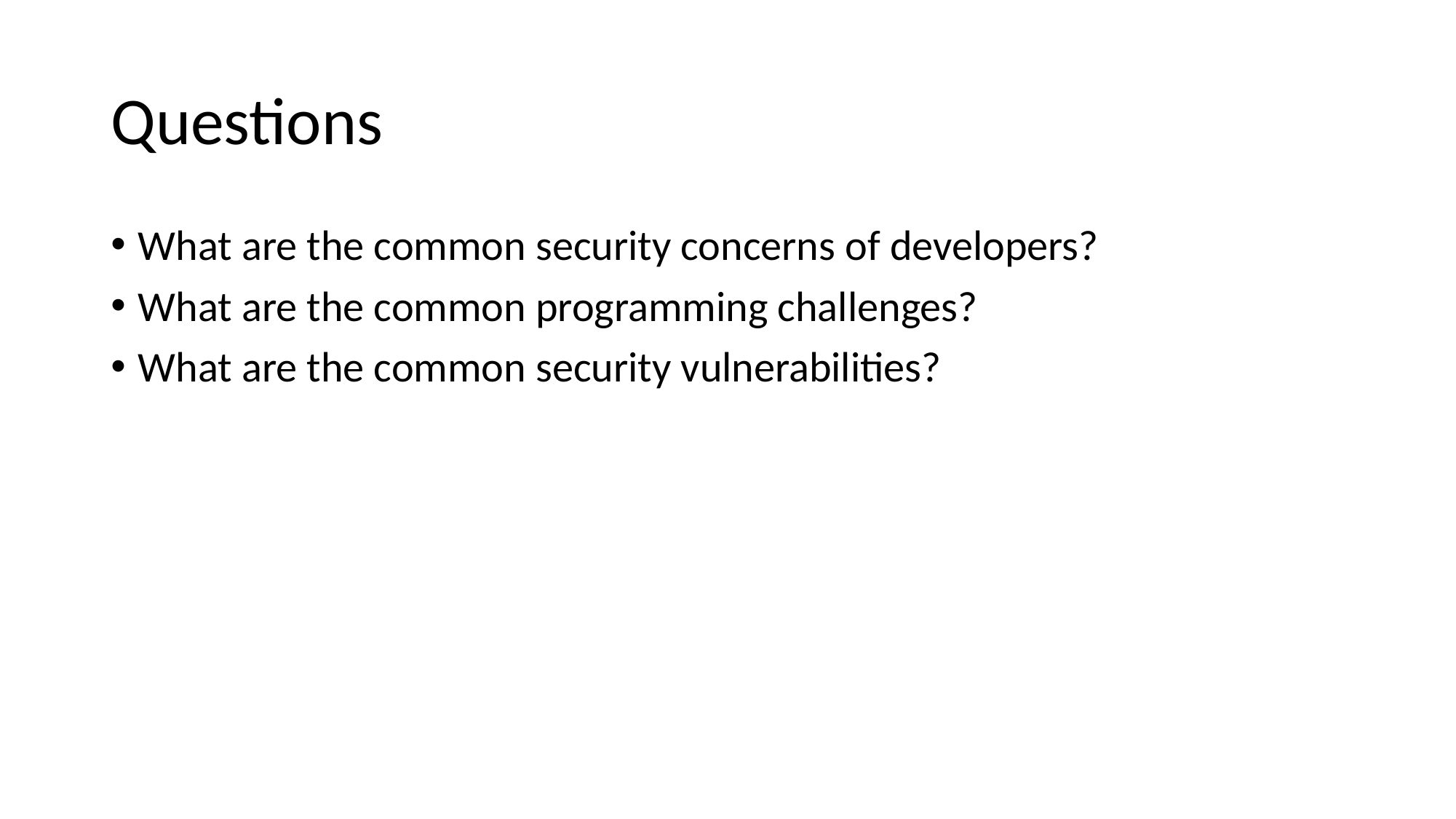

# Questions
What are the common security concerns of developers?
What are the common programming challenges?
What are the common security vulnerabilities?